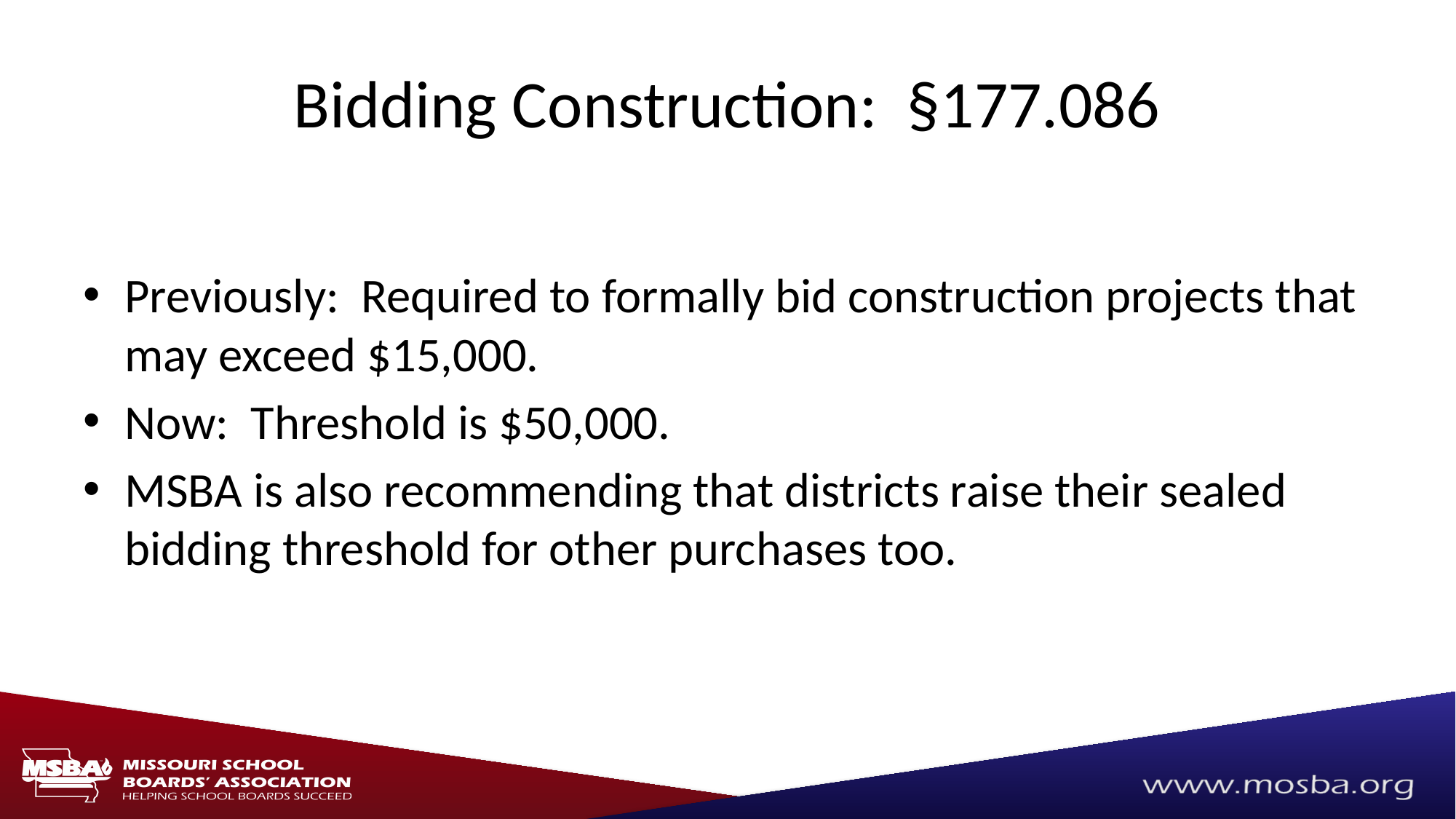

# Bidding Construction:  §177.086

Previously:  Required to formally bid construction projects that may exceed $15,000.
Now:  Threshold is $50,000.
MSBA is also recommending that districts raise their sealed bidding threshold for other purchases too.